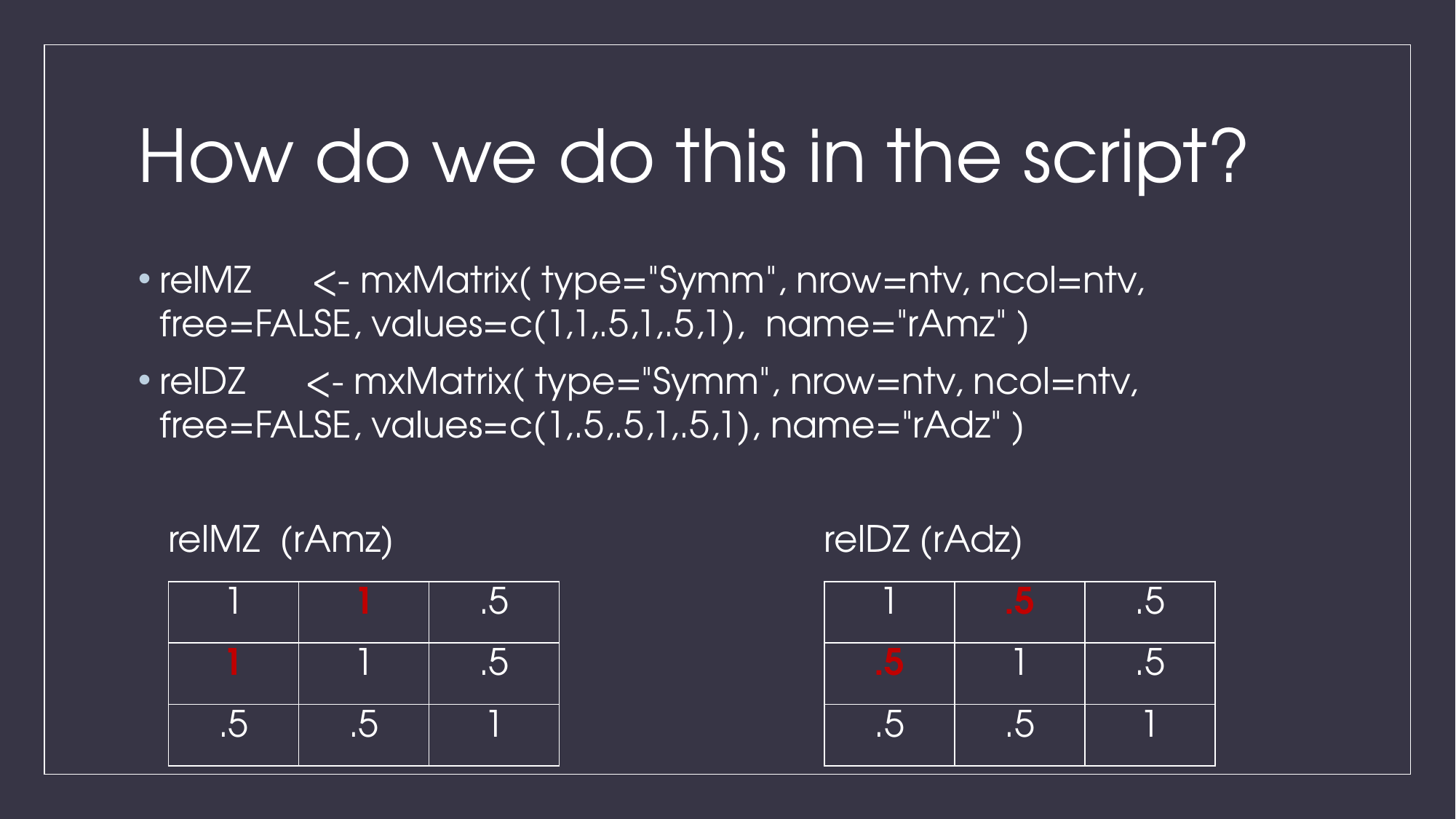

# How do we do this in the script?
relMZ      <- mxMatrix( type="Symm", nrow=ntv, ncol=ntv, free=FALSE, values=c(1,1,.5,1,.5,1),  name="rAmz" )
relDZ      <- mxMatrix( type="Symm", nrow=ntv, ncol=ntv, free=FALSE, values=c(1,.5,.5,1,.5,1), name="rAdz" )

   relMZ  (rAmz)                                           relDZ (rAdz)
| 1 | 1 | .5 |
| --- | --- | --- |
| 1 | 1 | .5 |
| .5 | .5 | 1 |
| 1 | .5 | .5 |
| --- | --- | --- |
| .5 | 1 | .5 |
| .5 | .5 | 1 |